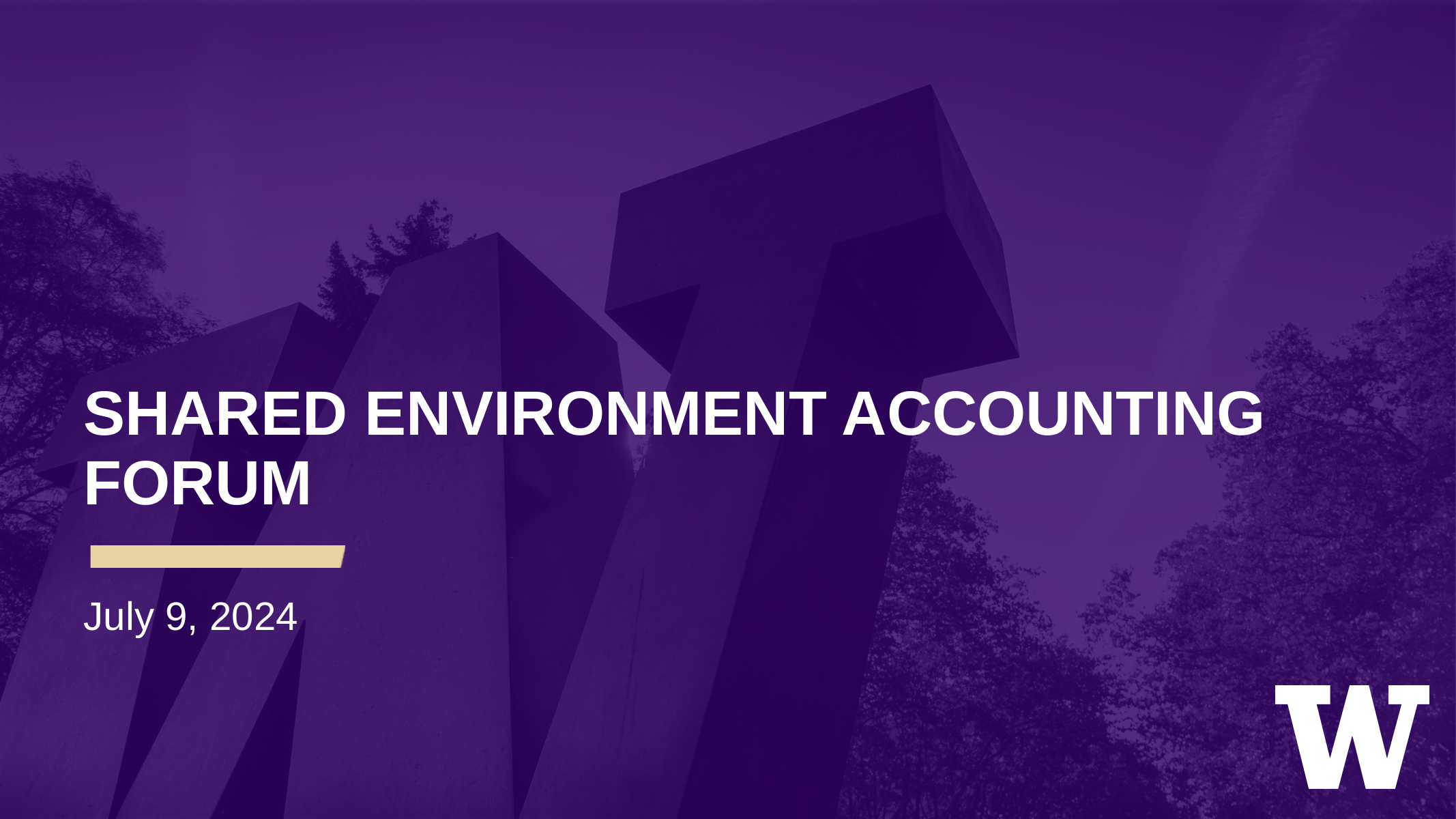

# Shared Environment accounting forum
July 9, 2024